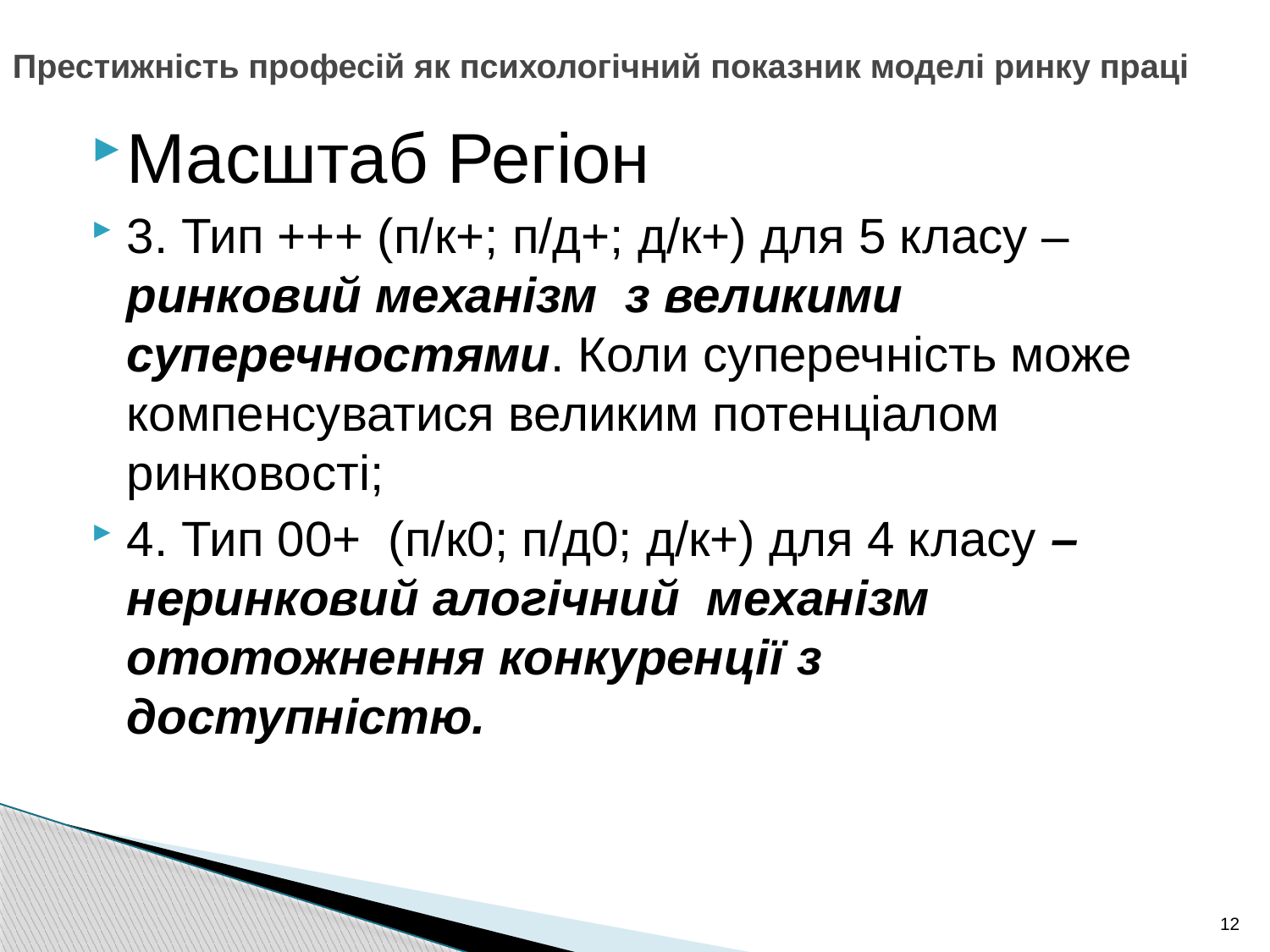

# Престижність професій як психологічний показник моделі ринку праці
Масштаб Регіон
3. Тип +++ (п/к+; п/д+; д/к+) для 5 класу – ринковий механізм  з великими суперечностями. Коли суперечність може компенсуватися великим потенціалом ринковості;
4. Тип 00+  (п/к0; п/д0; д/к+) для 4 класу – неринковий алогічний  механізм ототожнення конкуренції з доступністю.
12